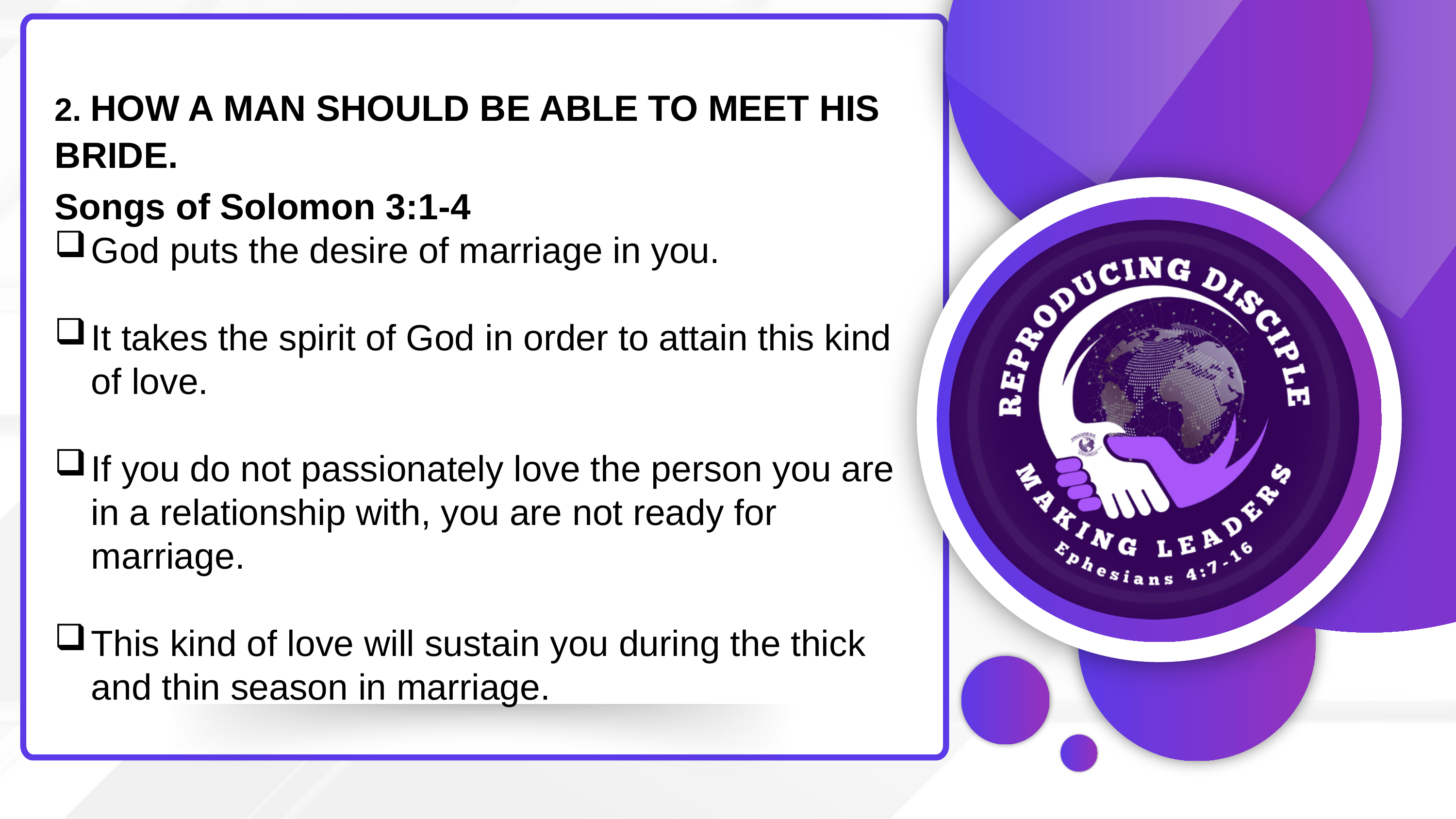

2. HOW A MAN SHOULD BE ABLE TO MEET HIS BRIDE.
Songs of Solomon 3:1-4
God puts the desire of marriage in you.

It takes the spirit of God in order to attain this kind of love.

If you do not passionately love the person you are in a relationship with, you are not ready for marriage.

This kind of love will sustain you during the thick and thin season in marriage.